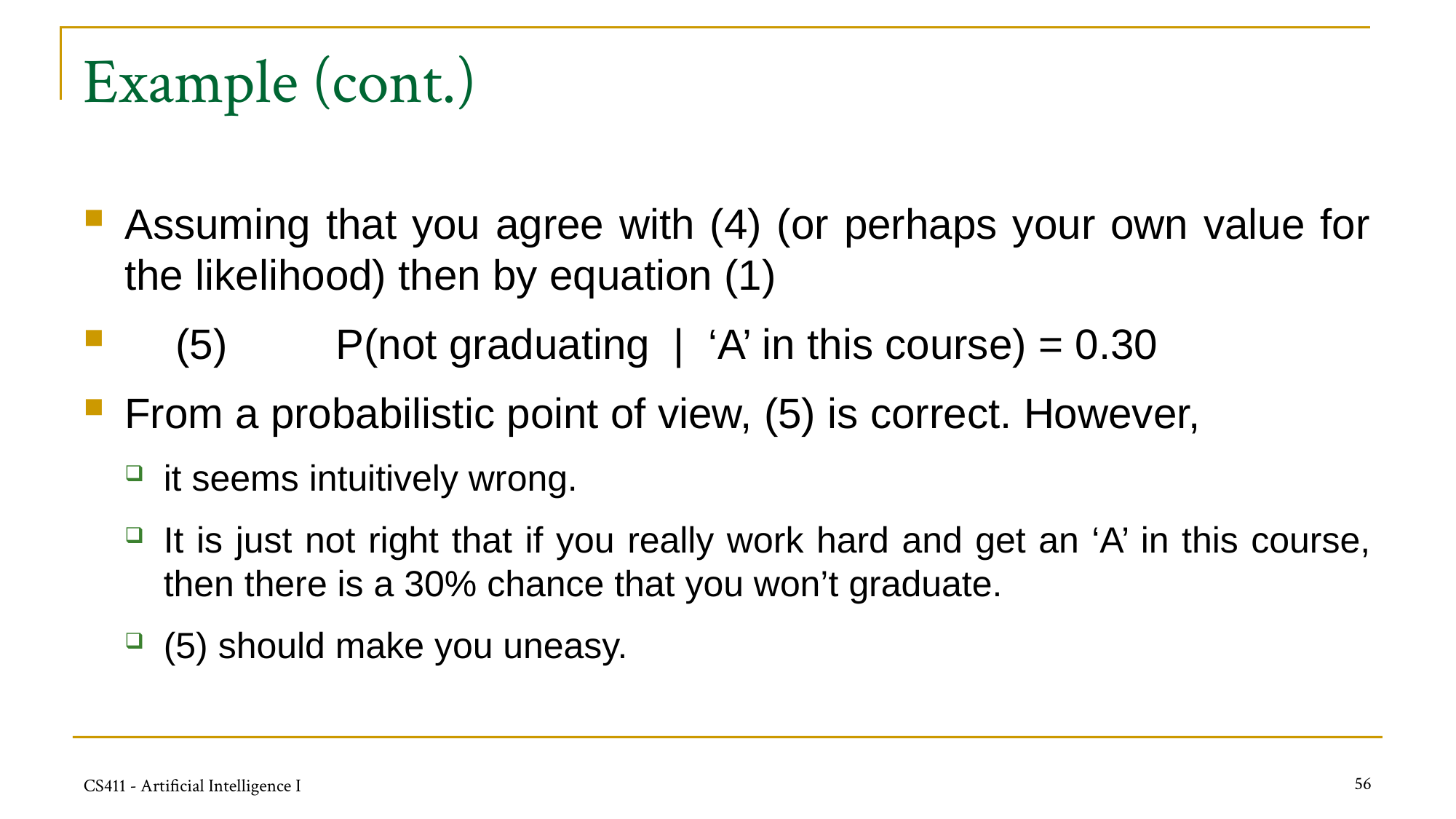

# Example (cont.)
Assuming that you agree with (4) (or perhaps your own value for the likelihood) then by equation (1)
      (5)  	P(not graduating  |  ‘A’ in this course) = 0.30
From a probabilistic point of view, (5) is correct. However,
it seems intuitively wrong.
It is just not right that if you really work hard and get an ‘A’ in this course, then there is a 30% chance that you won’t graduate.
(5) should make you uneasy.

56
CS411 - Artificial Intelligence I